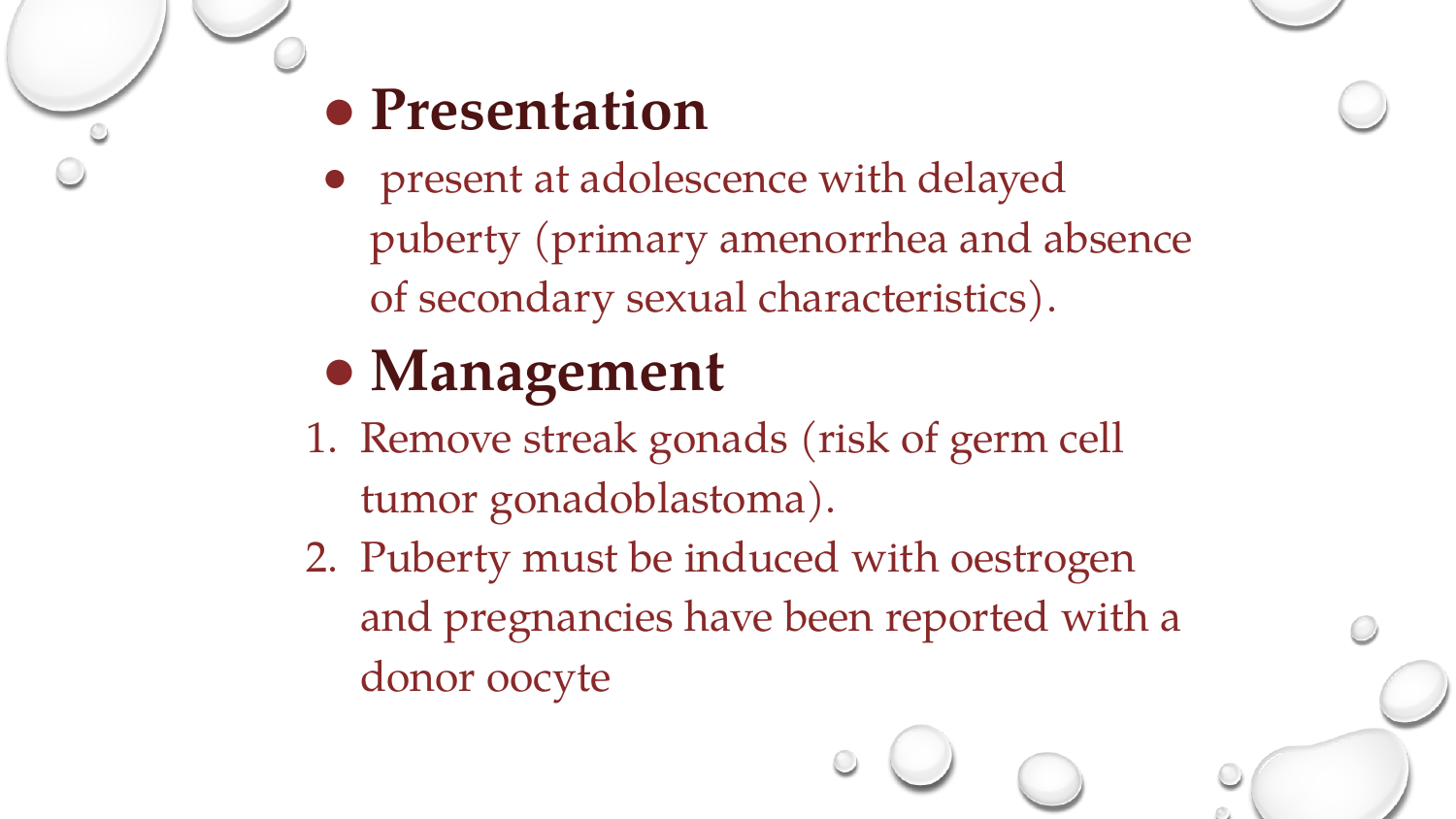

Presentation
 present at adolescence with delayed puberty (primary amenorrhea and absence of secondary sexual characteristics).
Management
Remove streak gonads (risk of germ cell tumor gonadoblastoma).
Puberty must be induced with oestrogen and pregnancies have been reported with a donor oocyte